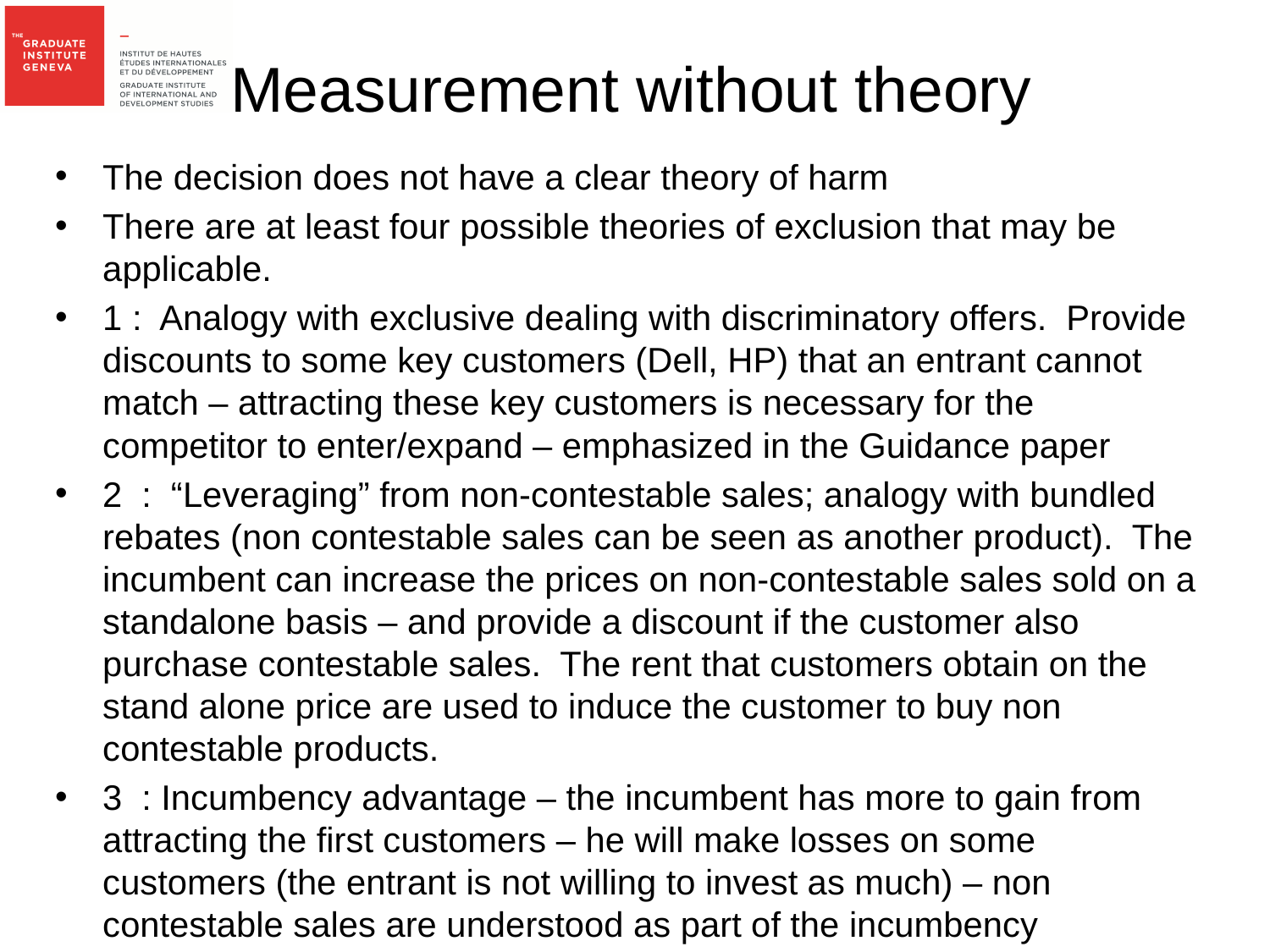

# Measurement without theory
The decision does not have a clear theory of harm
There are at least four possible theories of exclusion that may be applicable.
1 :  Analogy with exclusive dealing with discriminatory offers.  Provide discounts to some key customers (Dell, HP) that an entrant cannot match – attracting these key customers is necessary for the competitor to enter/expand – emphasized in the Guidance paper
2  :  “Leveraging” from non-contestable sales; analogy with bundled rebates (non contestable sales can be seen as another product).  The incumbent can increase the prices on non-contestable sales sold on a standalone basis – and provide a discount if the customer also purchase contestable sales.  The rent that customers obtain on the stand alone price are used to induce the customer to buy non contestable products.
3  : Incumbency advantage – the incumbent has more to gain from attracting the first customers – he will make losses on some customers (the entrant is not willing to invest as much) – non contestable sales are understood as part of the incumbency advantage (Motta)